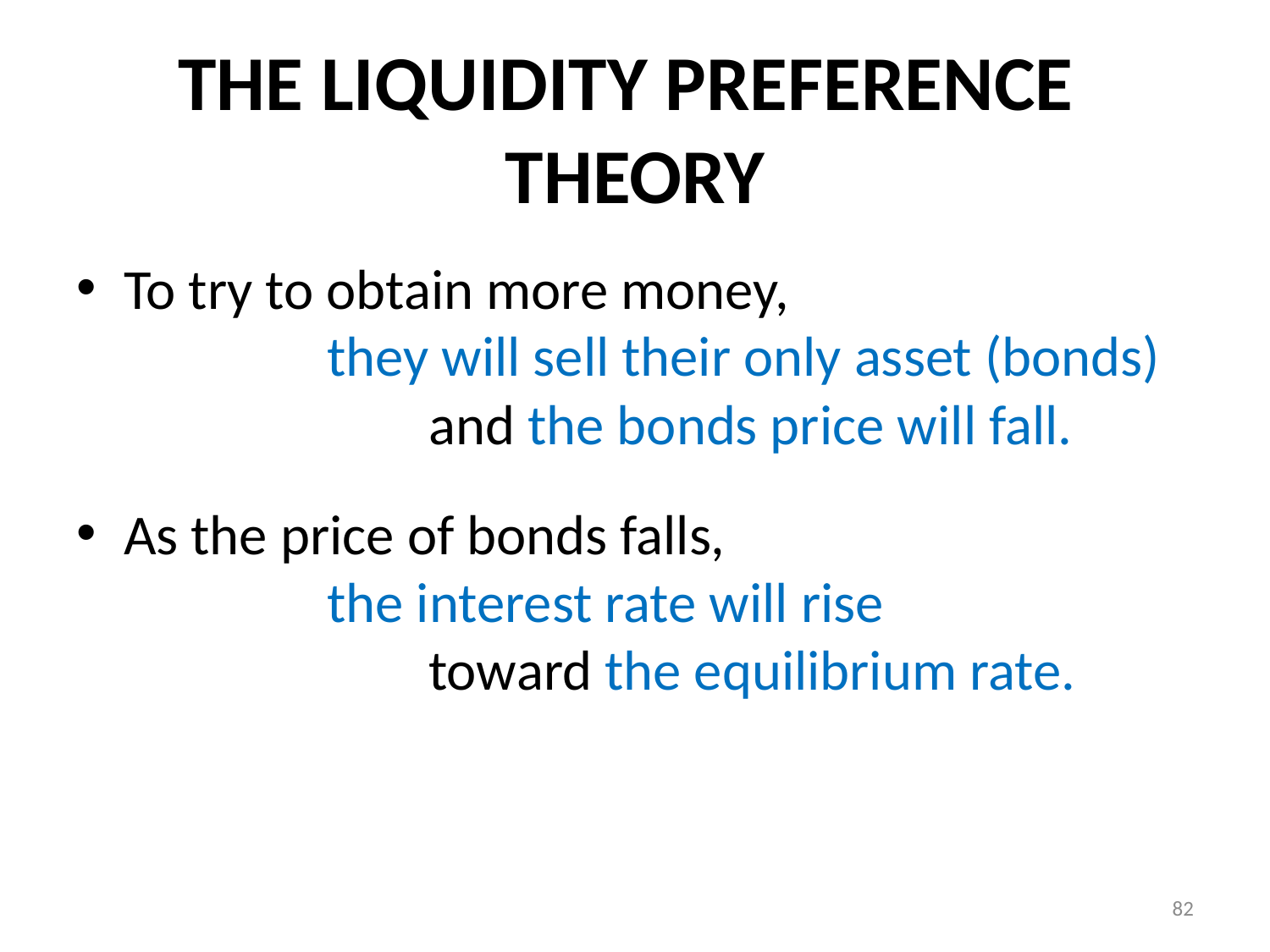

# THE LIQUIDITY PREFERENCE THEORY
To try to obtain more money,                                                they will sell their only asset (bonds)                           and the bonds price will fall.
As the price of bonds falls,                                                     the interest rate will rise                                                 toward the equilibrium rate.

82